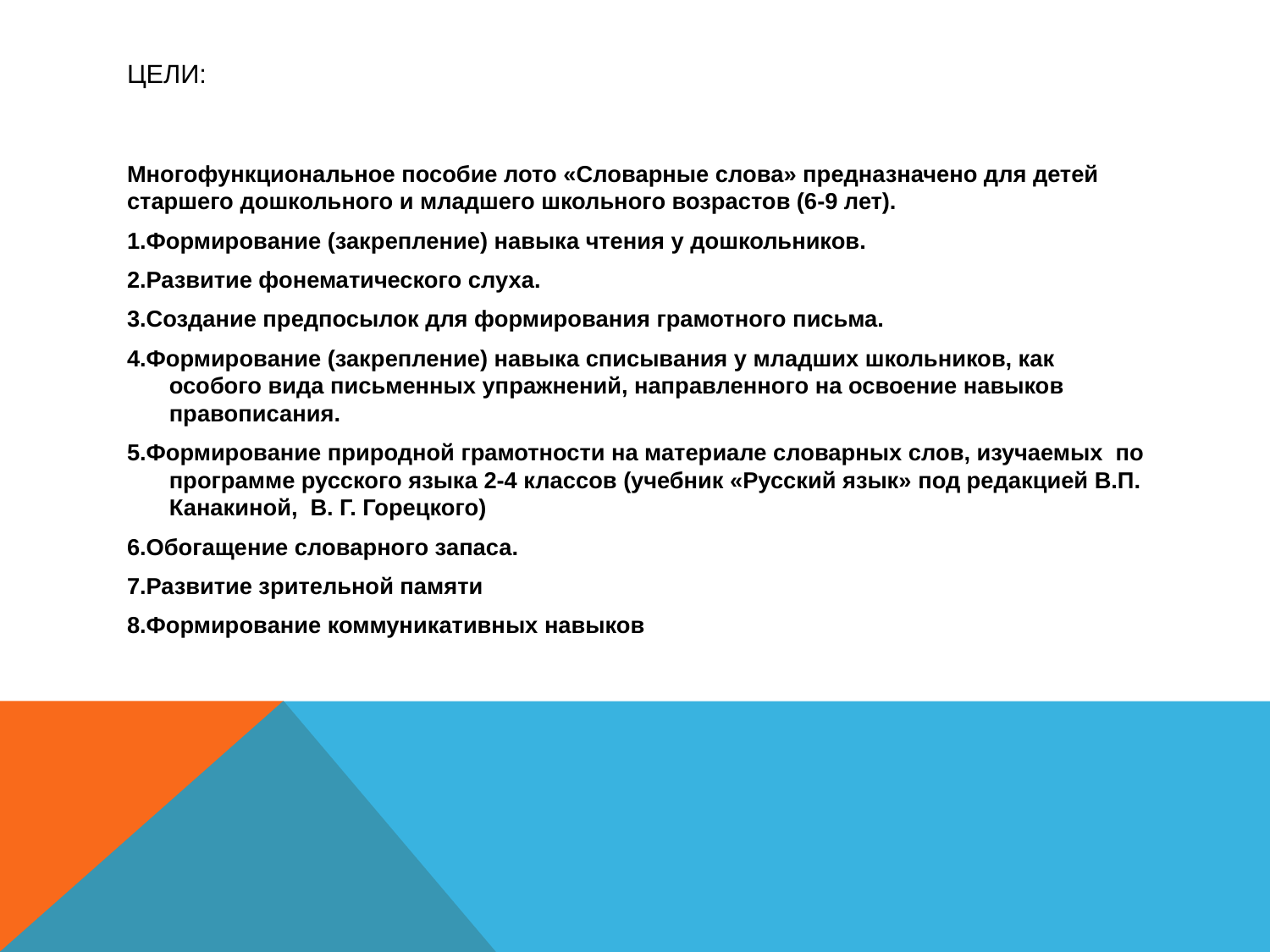

# Цели:
Многофункциональное пособие лото «Словарные слова» предназначено для детей старшего дошкольного и младшего школьного возрастов (6-9 лет).
1.Формирование (закрепление) навыка чтения у дошкольников.
2.Развитие фонематического слуха.
3.Создание предпосылок для формирования грамотного письма.
4.Формирование (закрепление) навыка списывания у младших школьников, как особого вида письменных упражнений, направленного на освоение навыков правописания.
5.Формирование природной грамотности на материале словарных слов, изучаемых  по программе русского языка 2-4 классов (учебник «Русский язык» под редакцией В.П. Канакиной,  В. Г. Горецкого)
6.Обогащение словарного запаса.
7.Развитие зрительной памяти
8.Формирование коммуникативных навыков